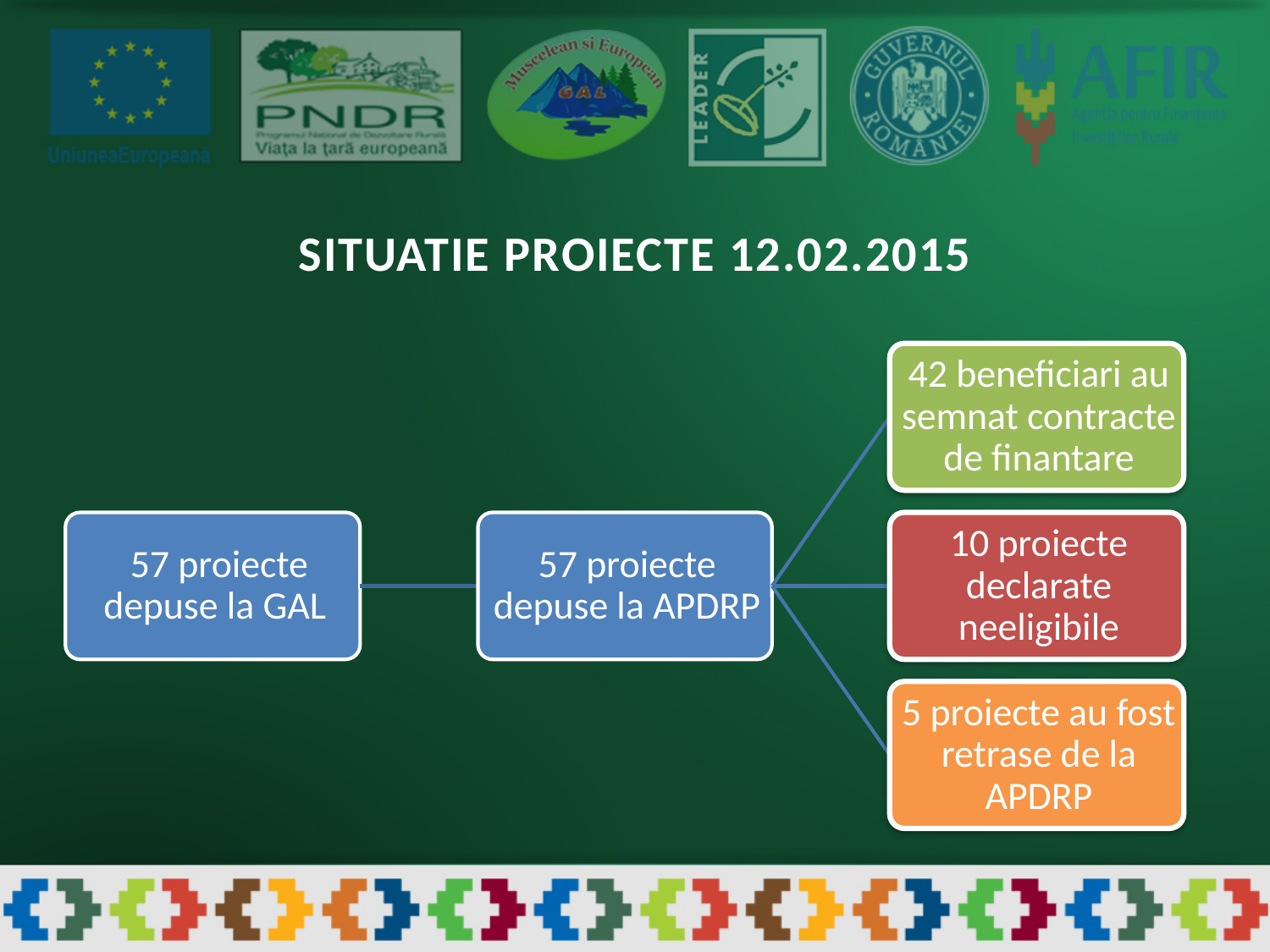

SITUATIE PROIECTE 12.02.2015
 57 proiecte depuse la GAL

57 proiecte depuse la APDRP

42 beneficiari au semnat contracte de finantare

10 proiecte declarate neeligibile

5 proiecte au fost retrase de la APDRP